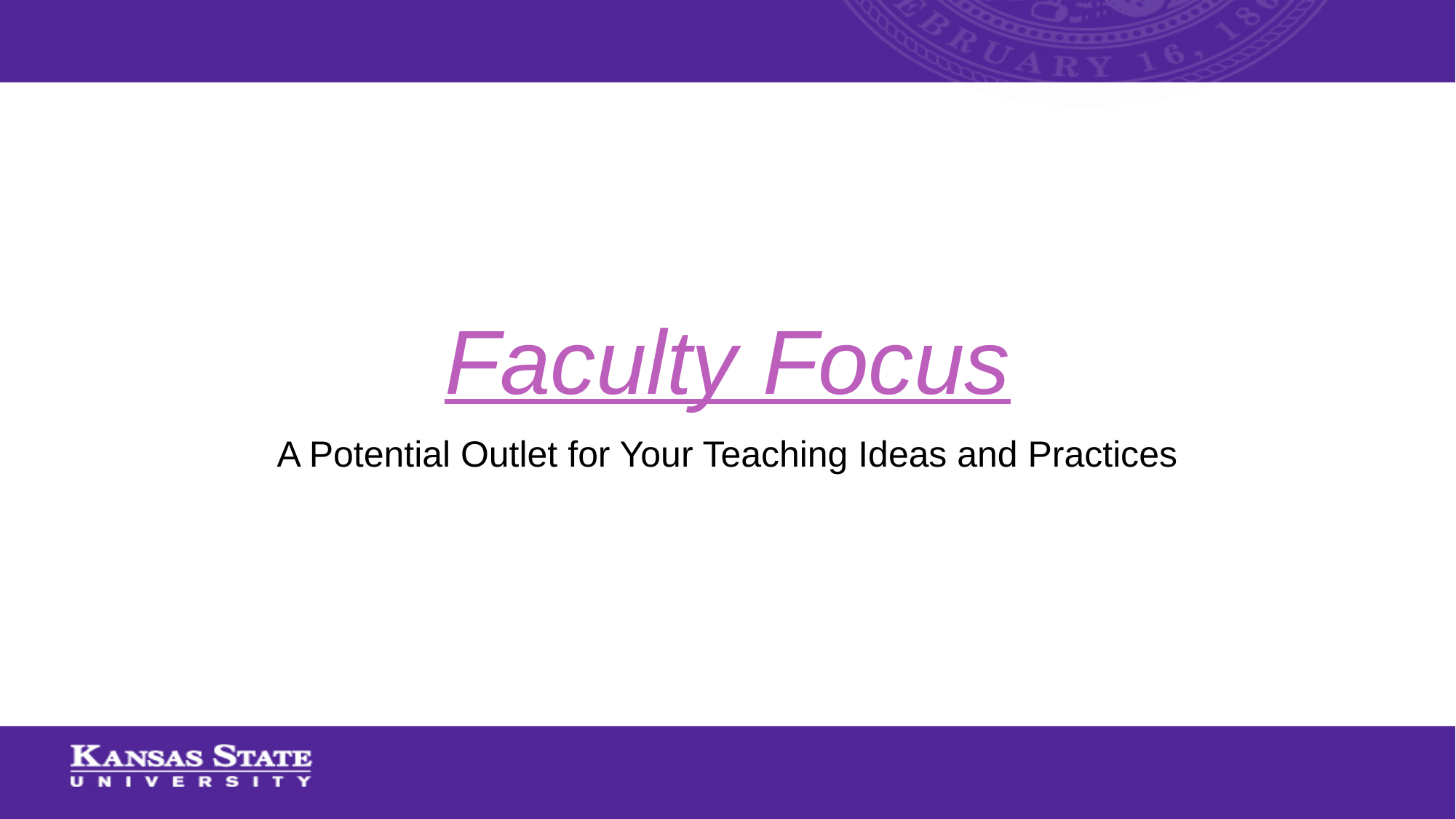

# Faculty Focus
A Potential Outlet for Your Teaching Ideas and Practices